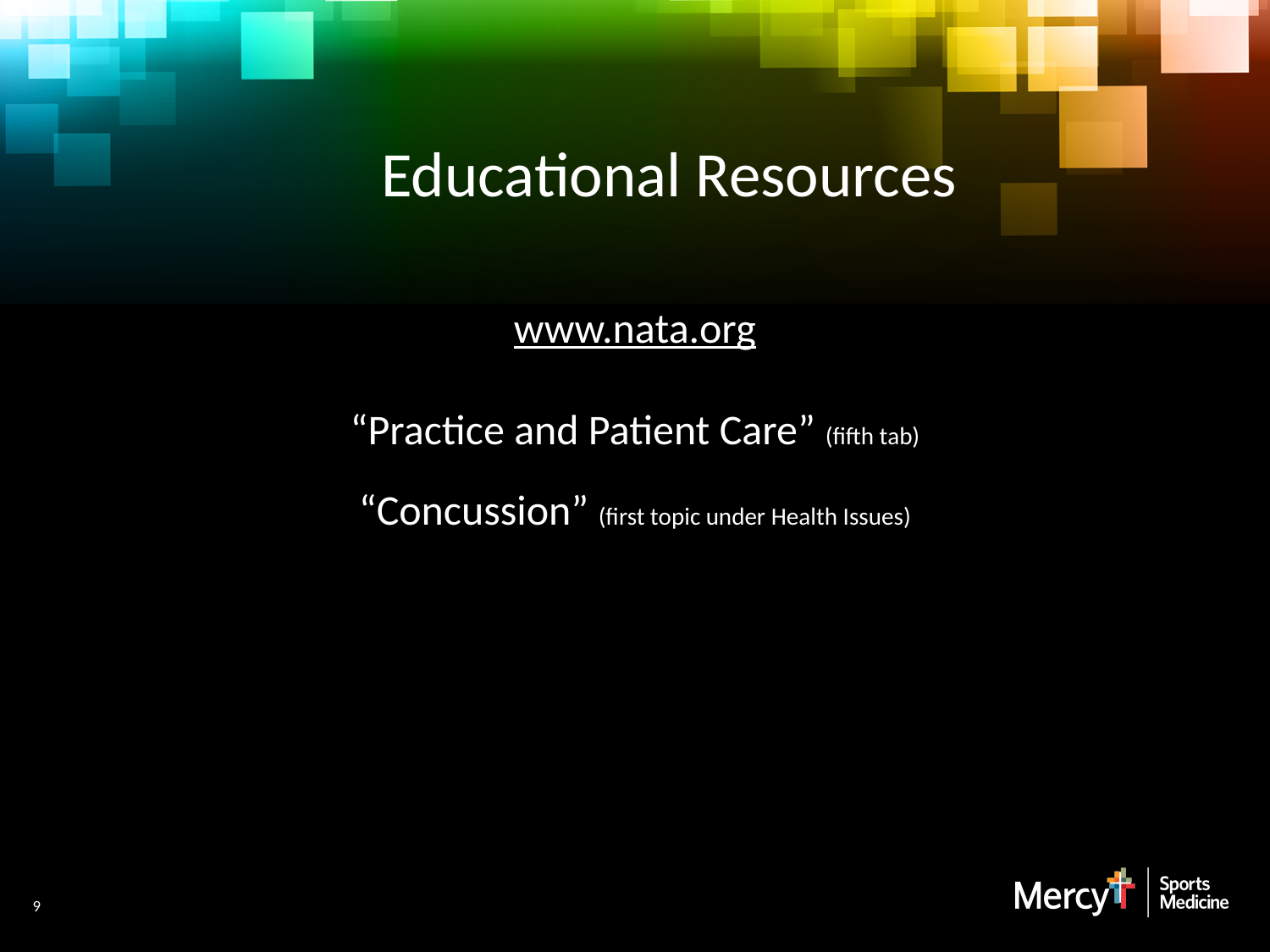

# Educational Resources

www.nata.org
“Practice and Patient Care” (fifth tab)
“Concussion” (first topic under Health Issues)